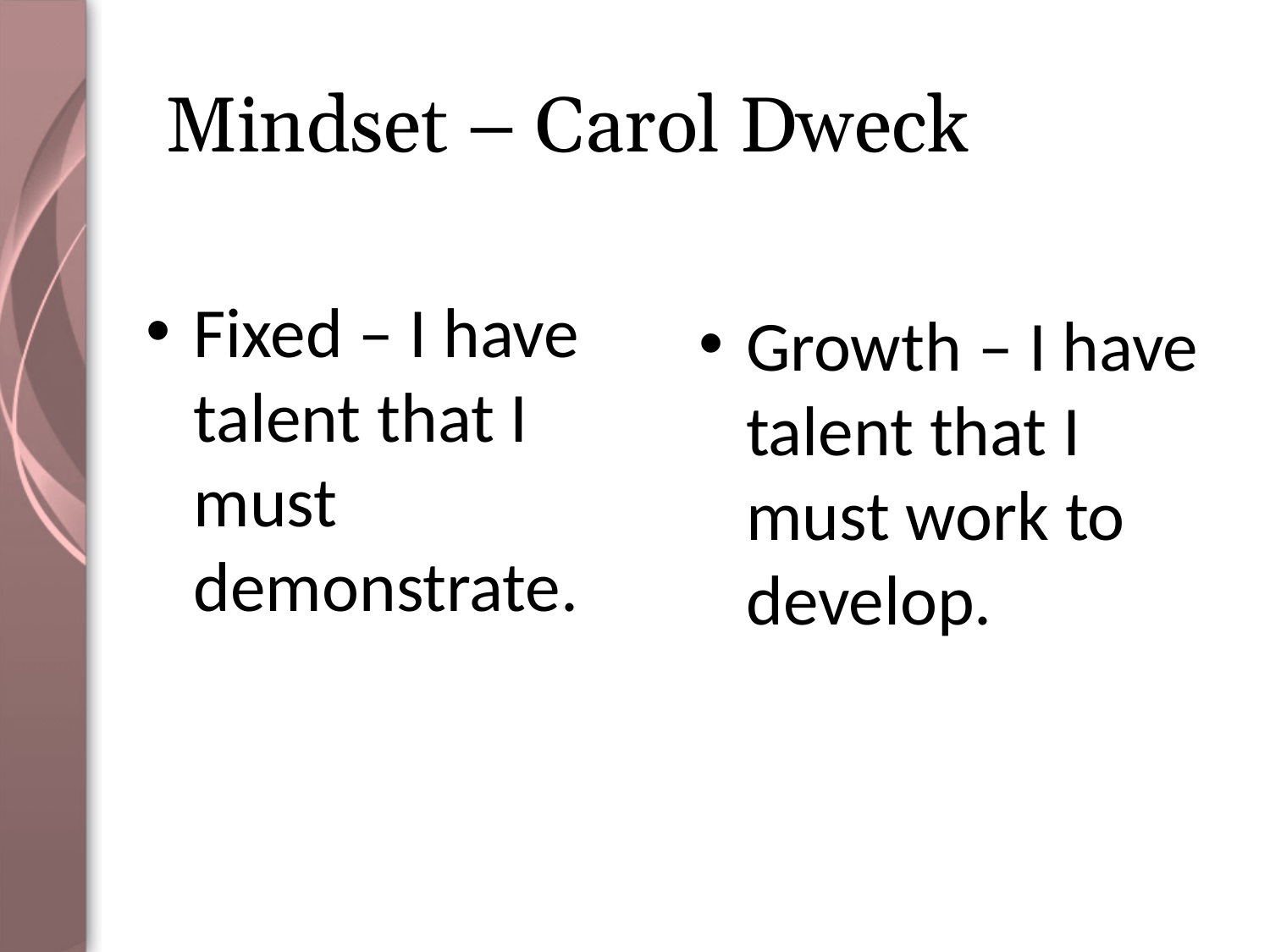

# Mindset – Carol Dweck

Fixed – I have talent that I must demonstrate.

Growth – I have talent that I must work to develop.